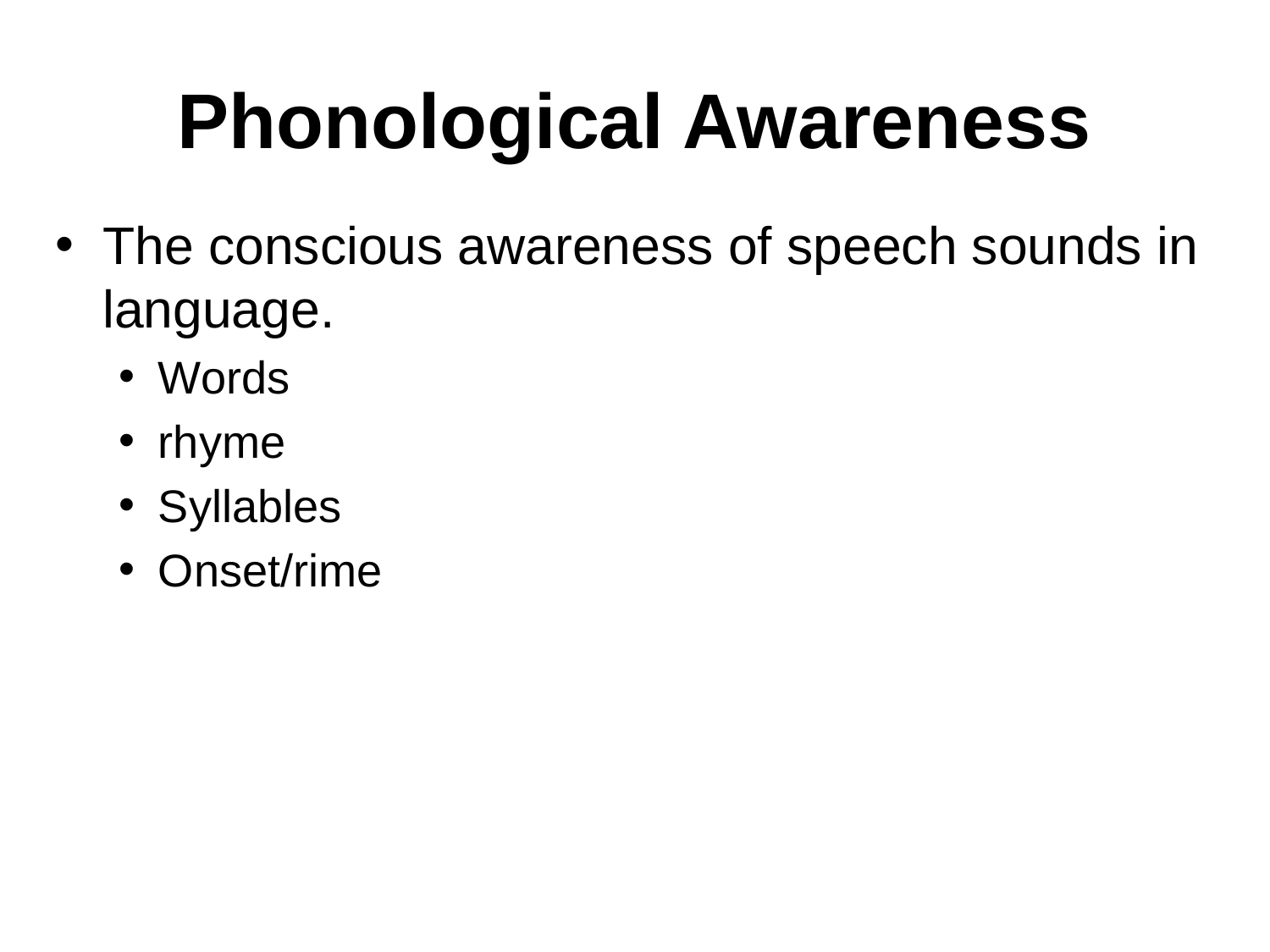

# Phonological Awareness
The conscious awareness of speech sounds in language.
Words
rhyme
Syllables
Onset/rime